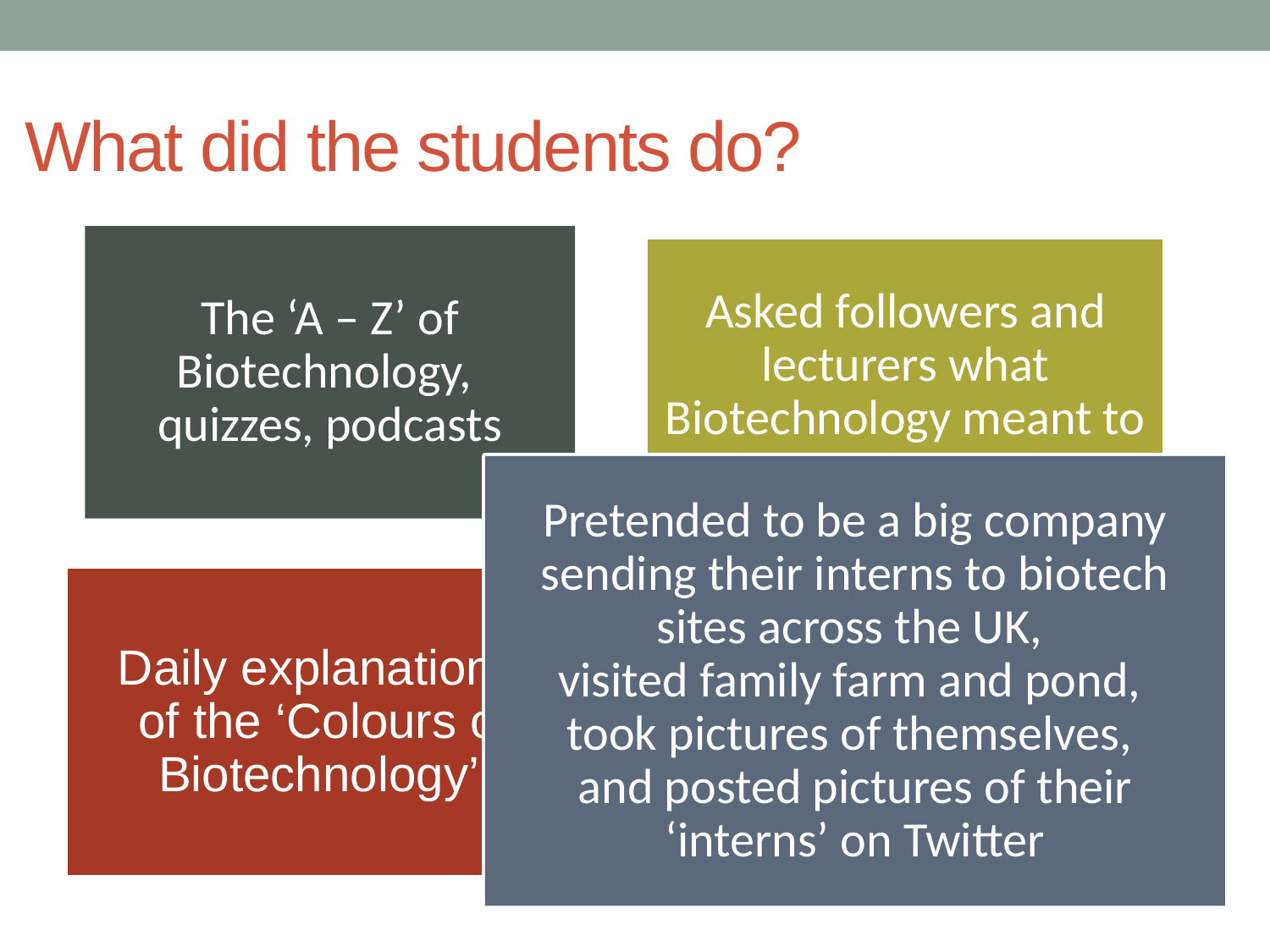

What did the students do?

The ‘A – Z’ of Biotechnology,
quizzes, podcasts

Asked followers and lecturers what Biotechnology meant to them, tweeted replies

Pretended to be a big company sending their interns to biotech sites across the UK,
visited family farm and pond,
took pictures of themselves,
and posted pictures of their ‘interns’ on Twitter

Daily explanations
of the ‘Colours of Biotechnology’